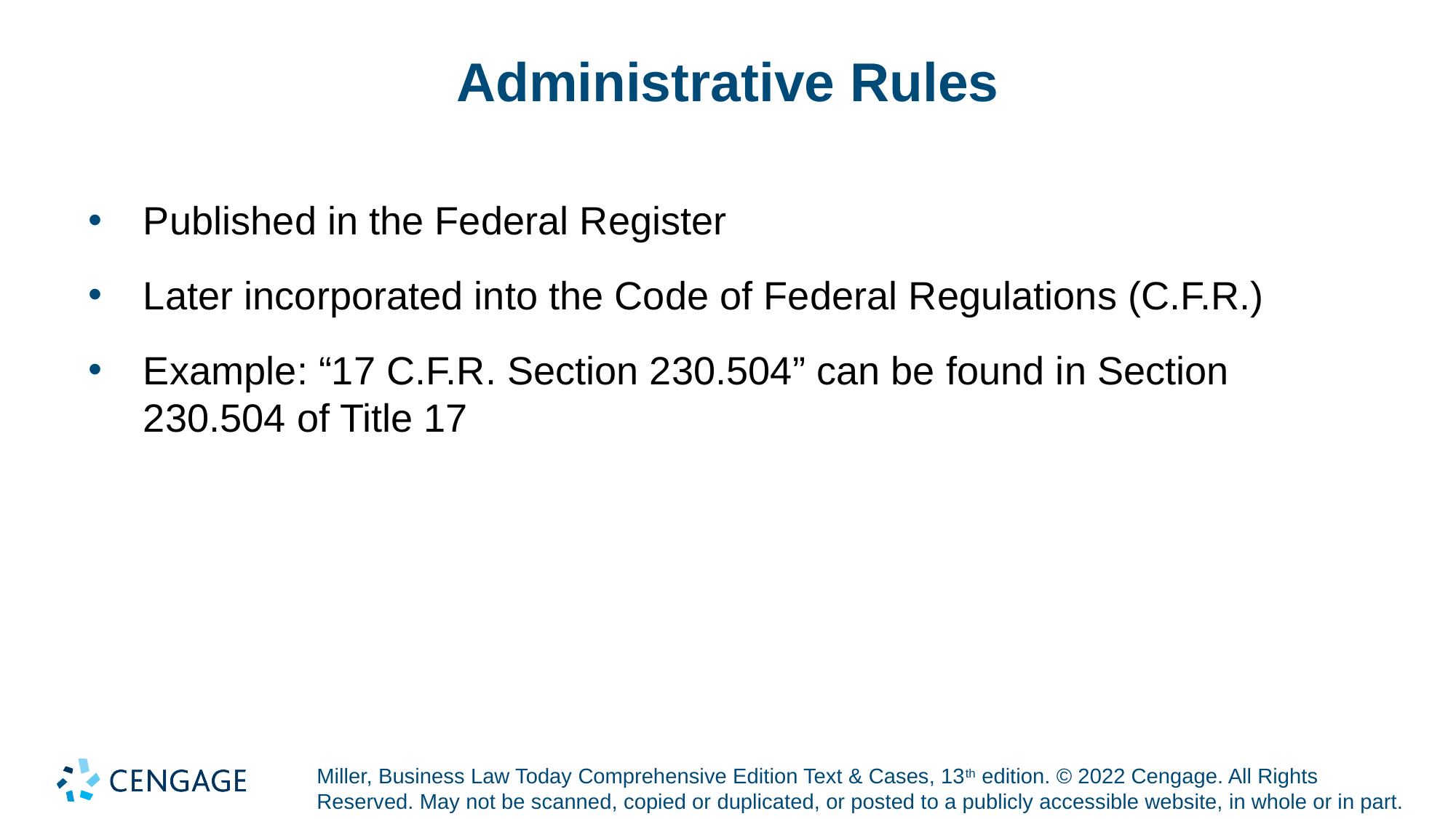

# Administrative Rules
Published in the Federal Register
Later incorporated into the Code of Federal Regulations (C.F.R.)
Example: “17 C.F.R. Section 230.504” can be found in Section 230.504 of Title 17